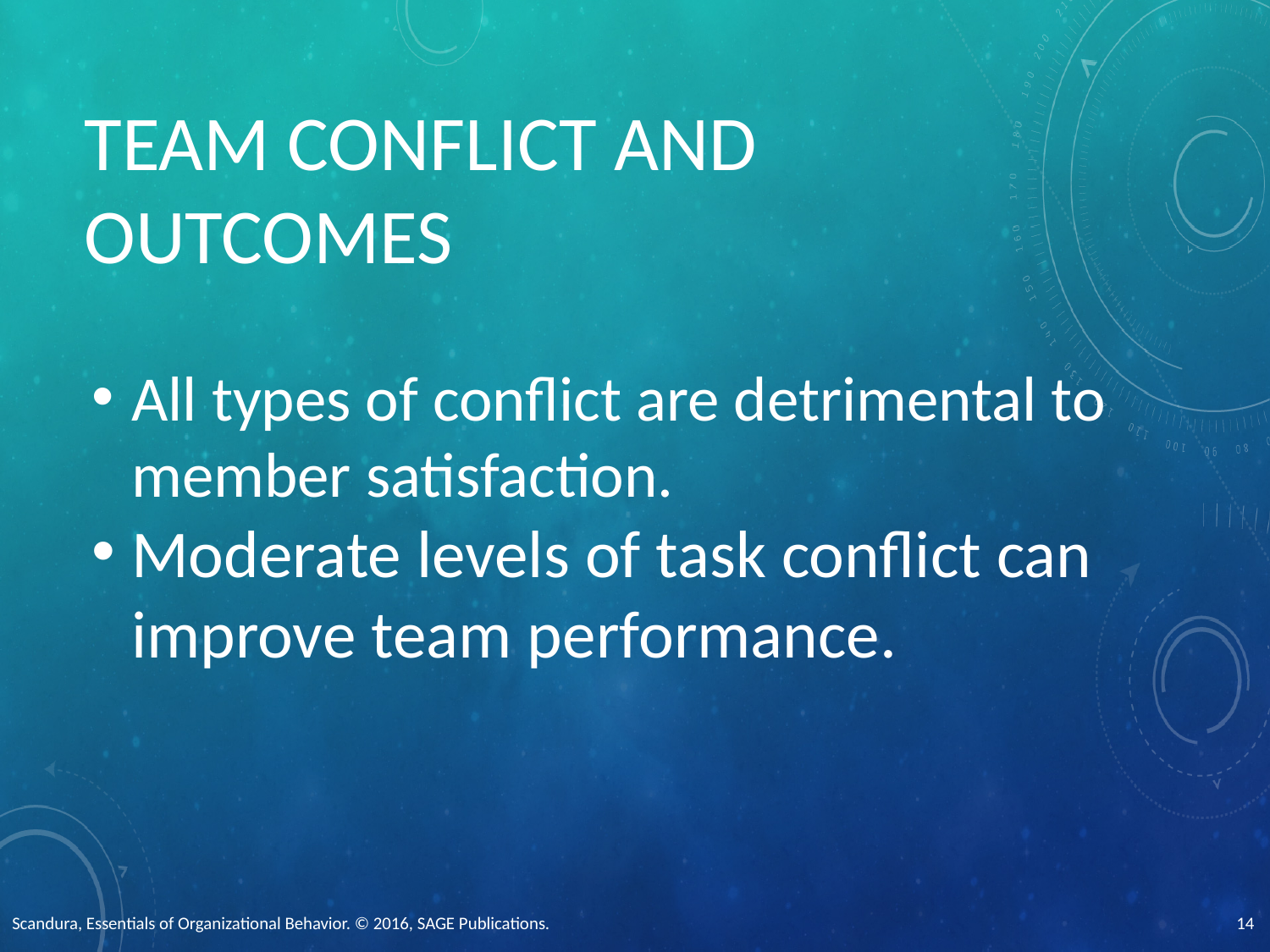

# Team Conflict and OUTCOMES
All types of conflict are detrimental to member satisfaction.
Moderate levels of task conflict can improve team performance.
Scandura, Essentials of Organizational Behavior. © 2016, SAGE Publications.
14